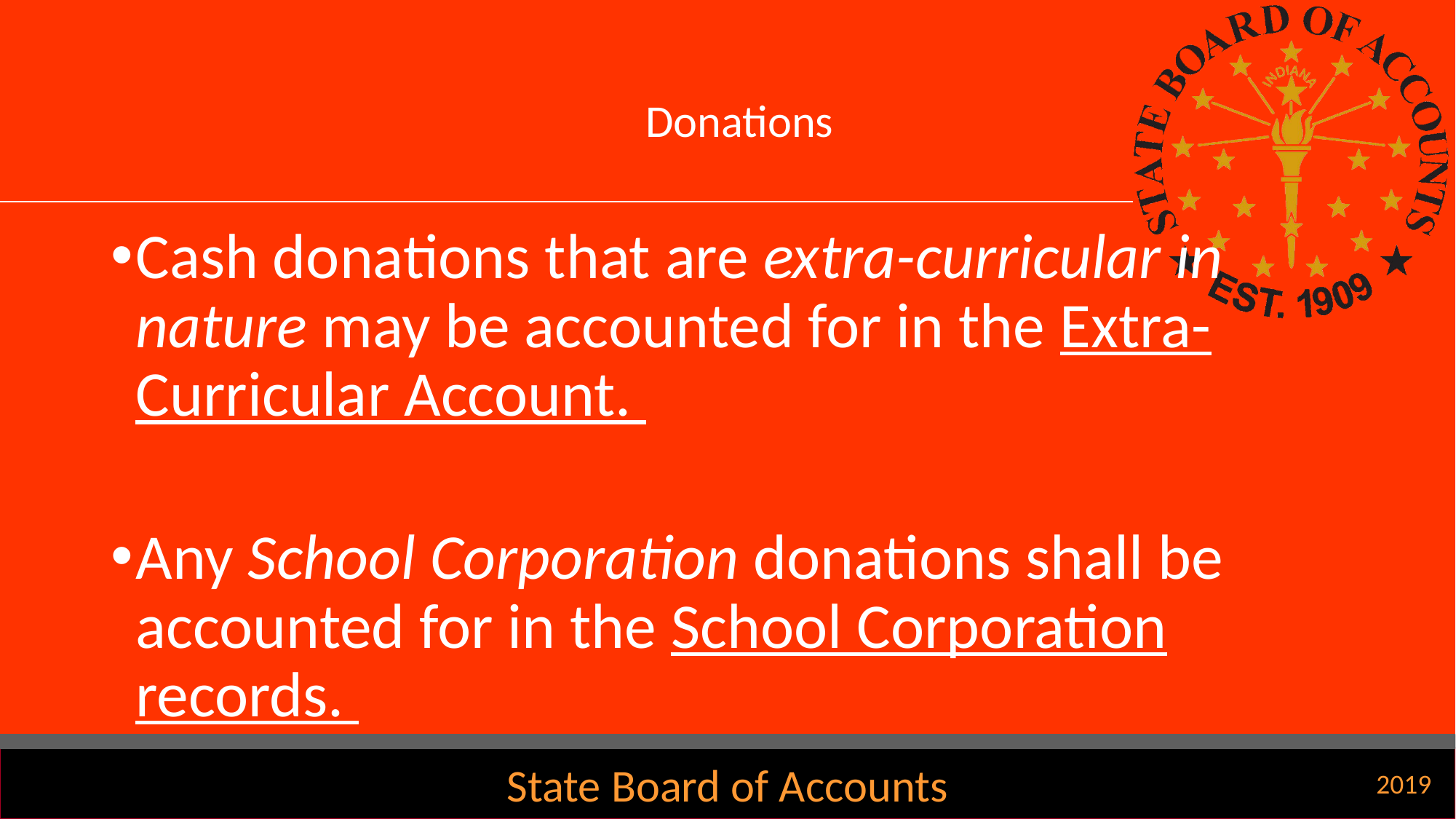

# Donations
Cash donations that are extra-curricular in nature may be accounted for in the Extra-Curricular Account.

Any School Corporation donations shall be accounted for in the School Corporation records.